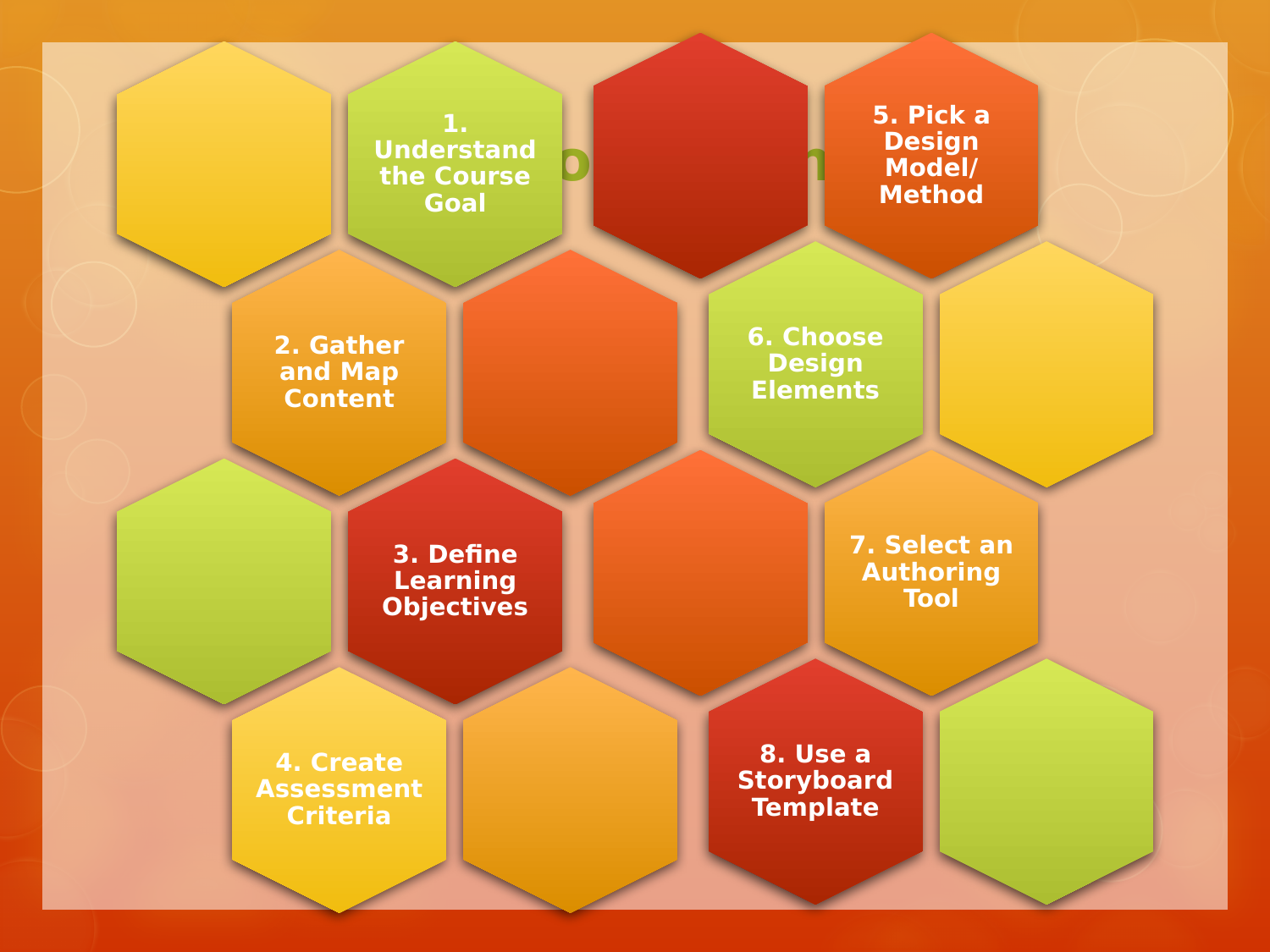

5. Pick a Design Model/
Method

1. Understand the Course Goal

# Introduction

6. Choose Design Elements

2. Gather and Map Content

7. Select an Authoring Tool

3. Define Learning Objectives

8. Use a Storyboard Template

4. Create Assessment Criteria